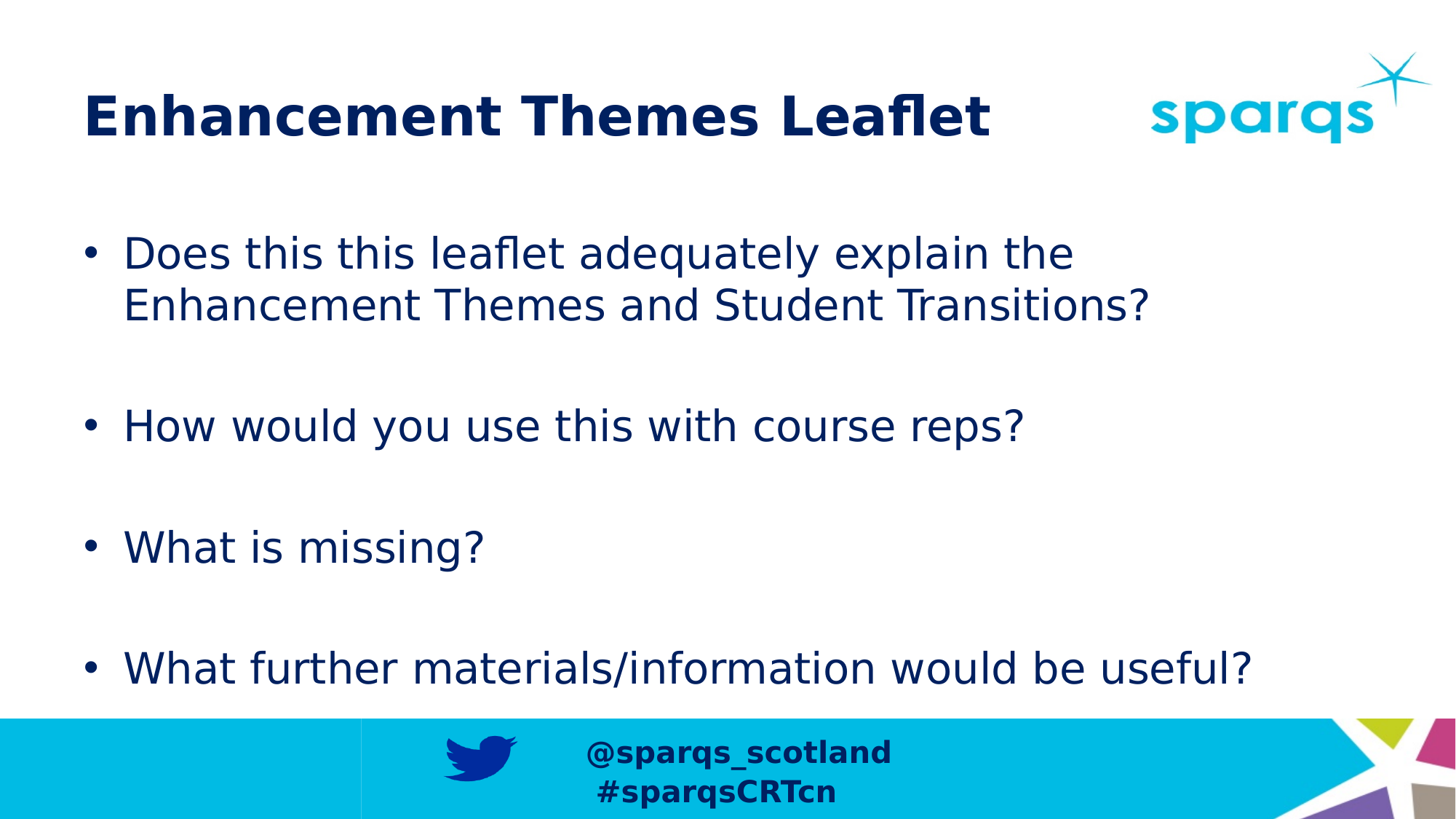

# Enhancement Themes Leaflet
Does this this leaflet adequately explain the Enhancement Themes and Student Transitions?

How would you use this with course reps?

What is missing?

What further materials/information would be useful?